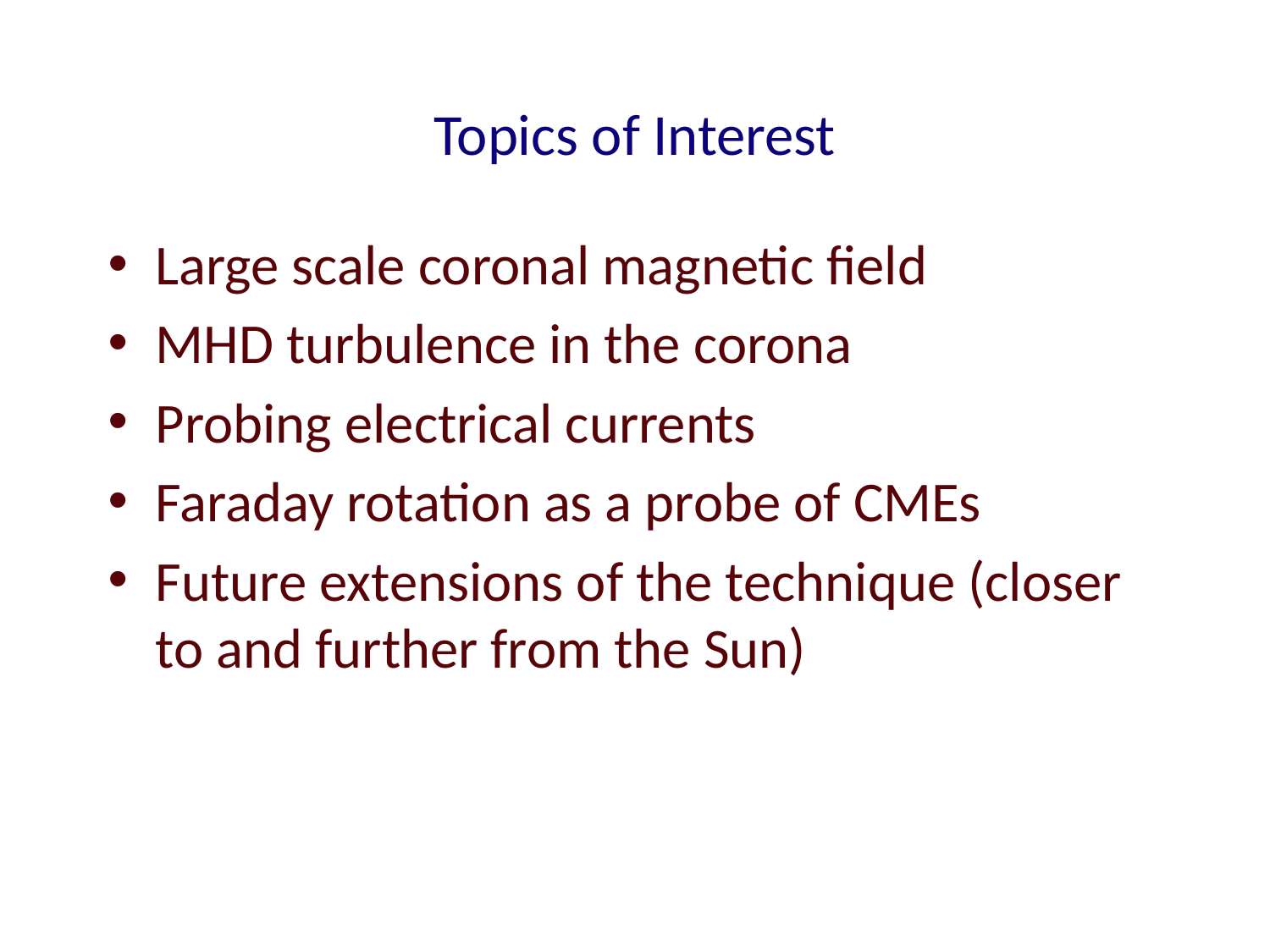

# Topics of Interest
Large scale coronal magnetic field
MHD turbulence in the corona
Probing electrical currents
Faraday rotation as a probe of CMEs
Future extensions of the technique (closer to and further from the Sun)